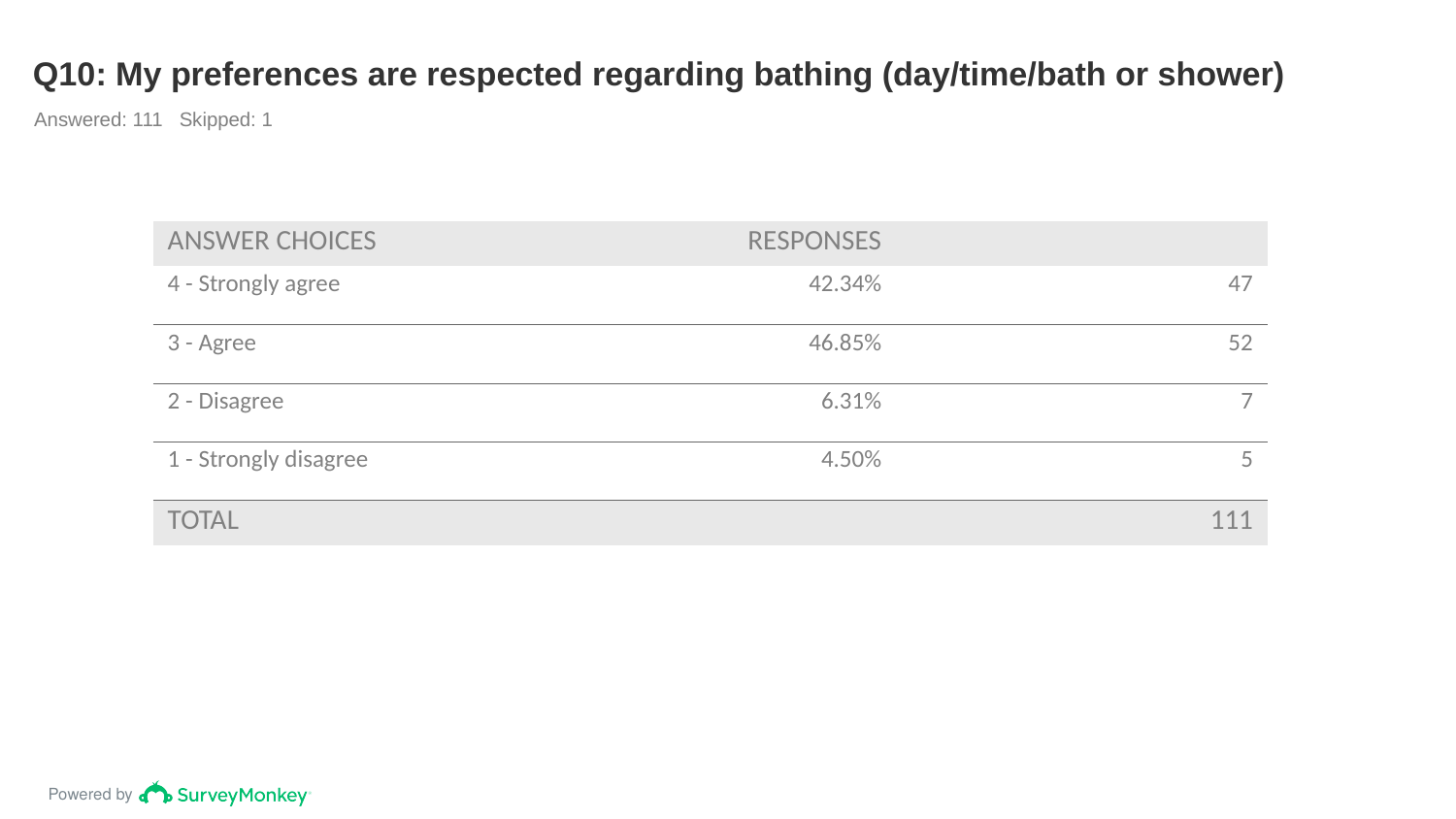

# Q10: My preferences are respected regarding bathing (day/time/bath or shower)
Answered: 111   Skipped: 1
| ANSWER CHOICES | RESPONSES |  |
| --- | --- | --- |
| 4 - Strongly agree | 42.34% | 47 |
| 3 - Agree | 46.85% | 52 |
| 2 - Disagree | 6.31% | 7 |
| 1 - Strongly disagree | 4.50% | 5 |
| TOTAL |  | 111 |